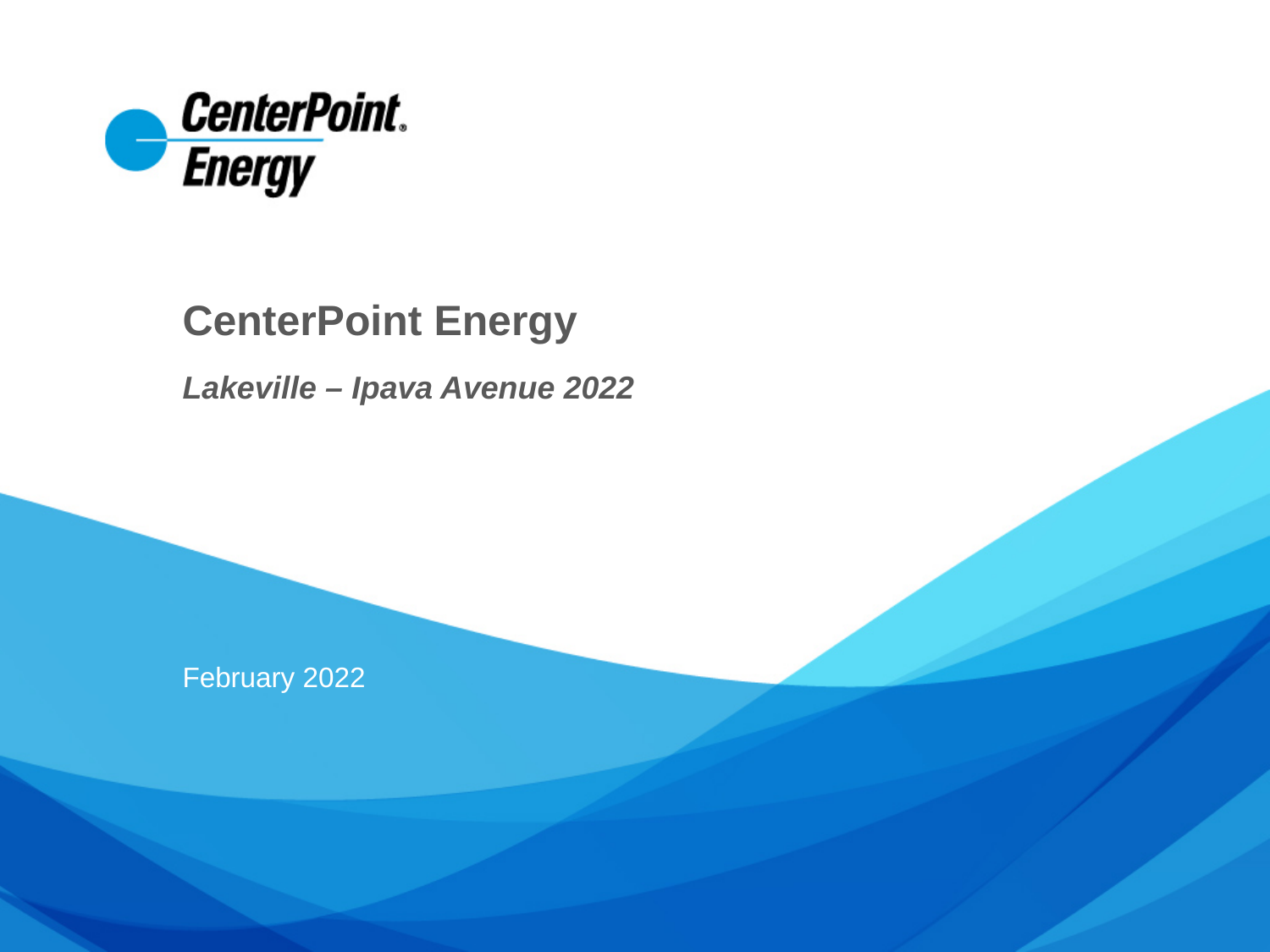

CenterPoint Energy
Lakeville – Ipava Avenue 2022
February 2022